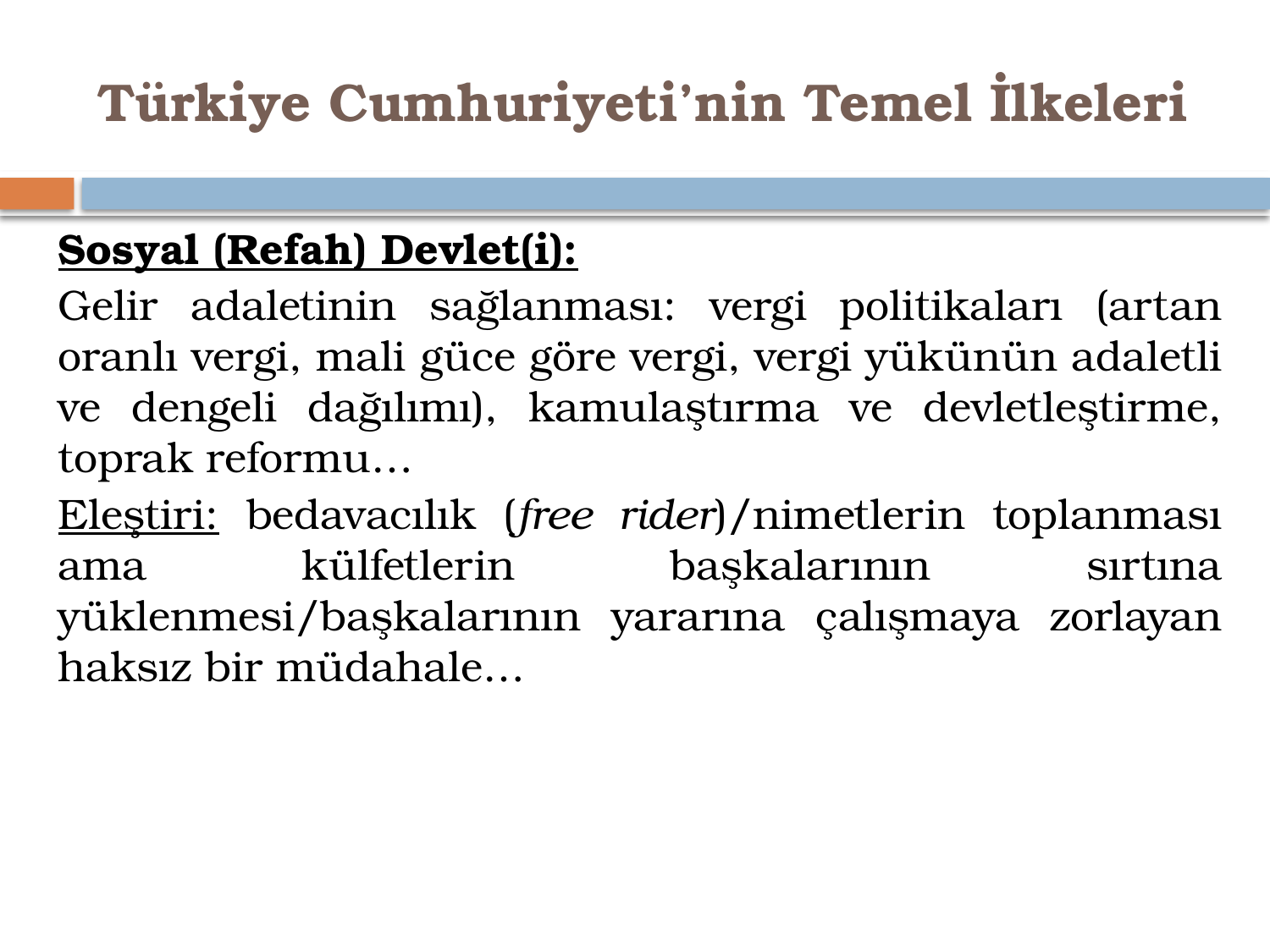

# Türkiye Cumhuriyeti’nin Temel İlkeleri
Sosyal (Refah) Devlet(i):
Gelir adaletinin sağlanması: vergi politikaları (artan oranlı vergi, mali güce göre vergi, vergi yükünün adaletli ve dengeli dağılımı), kamulaştırma ve devletleştirme, toprak reformu…
Eleştiri: bedavacılık (free rider)/nimetlerin toplanması ama külfetlerin başkalarının sırtına yüklenmesi/başkalarının yararına çalışmaya zorlayan haksız bir müdahale…